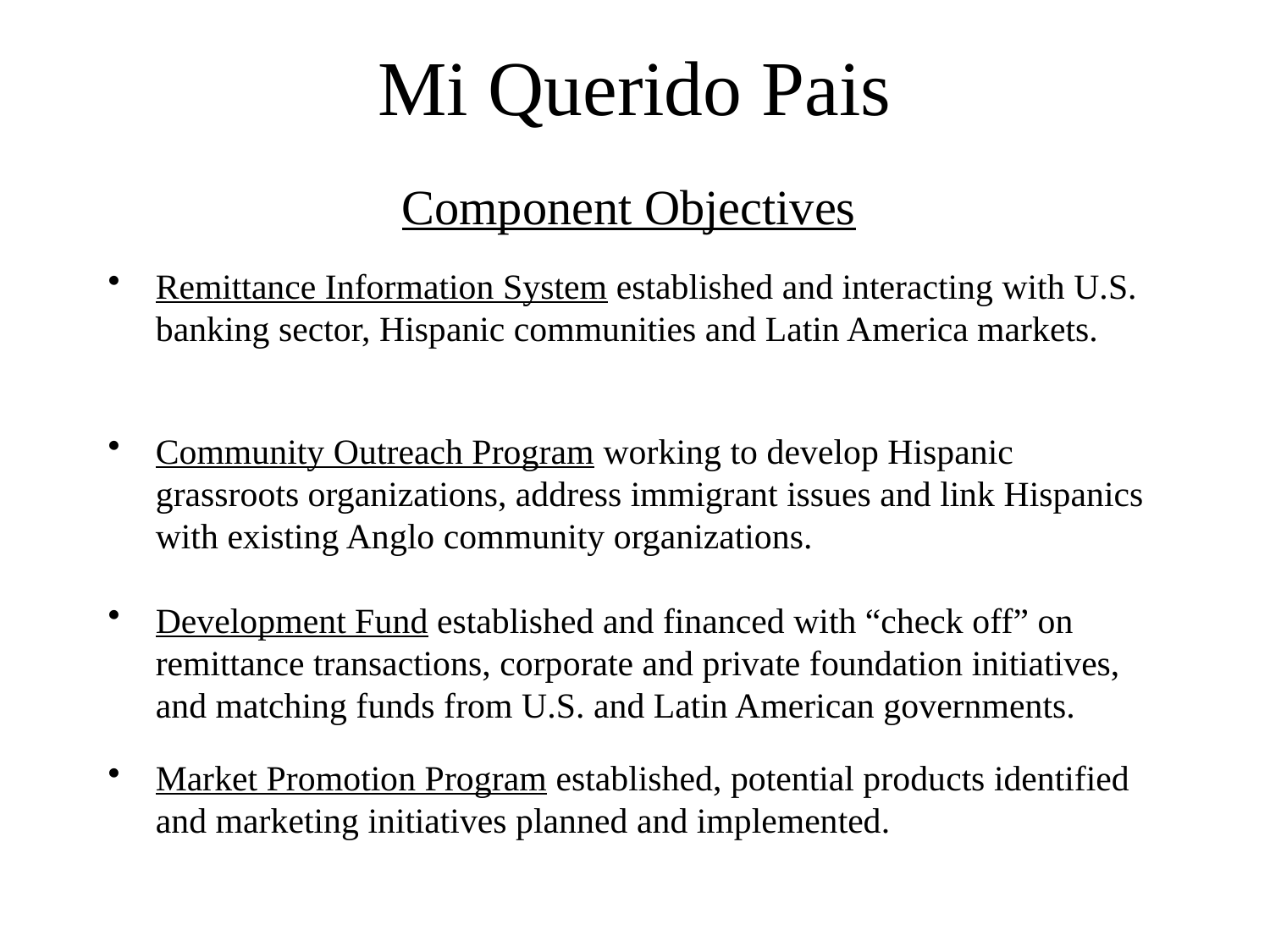

# Mi Querido Pais
Component Objectives

Remittance Information System established and interacting with U.S. banking sector, Hispanic communities and Latin America markets.

Community Outreach Program working to develop Hispanic grassroots organizations, address immigrant issues and link Hispanics with existing Anglo community organizations.

Development Fund established and financed with “check off” on remittance transactions, corporate and private foundation initiatives, and matching funds from U.S. and Latin American governments.

Market Promotion Program established, potential products identified and marketing initiatives planned and implemented.